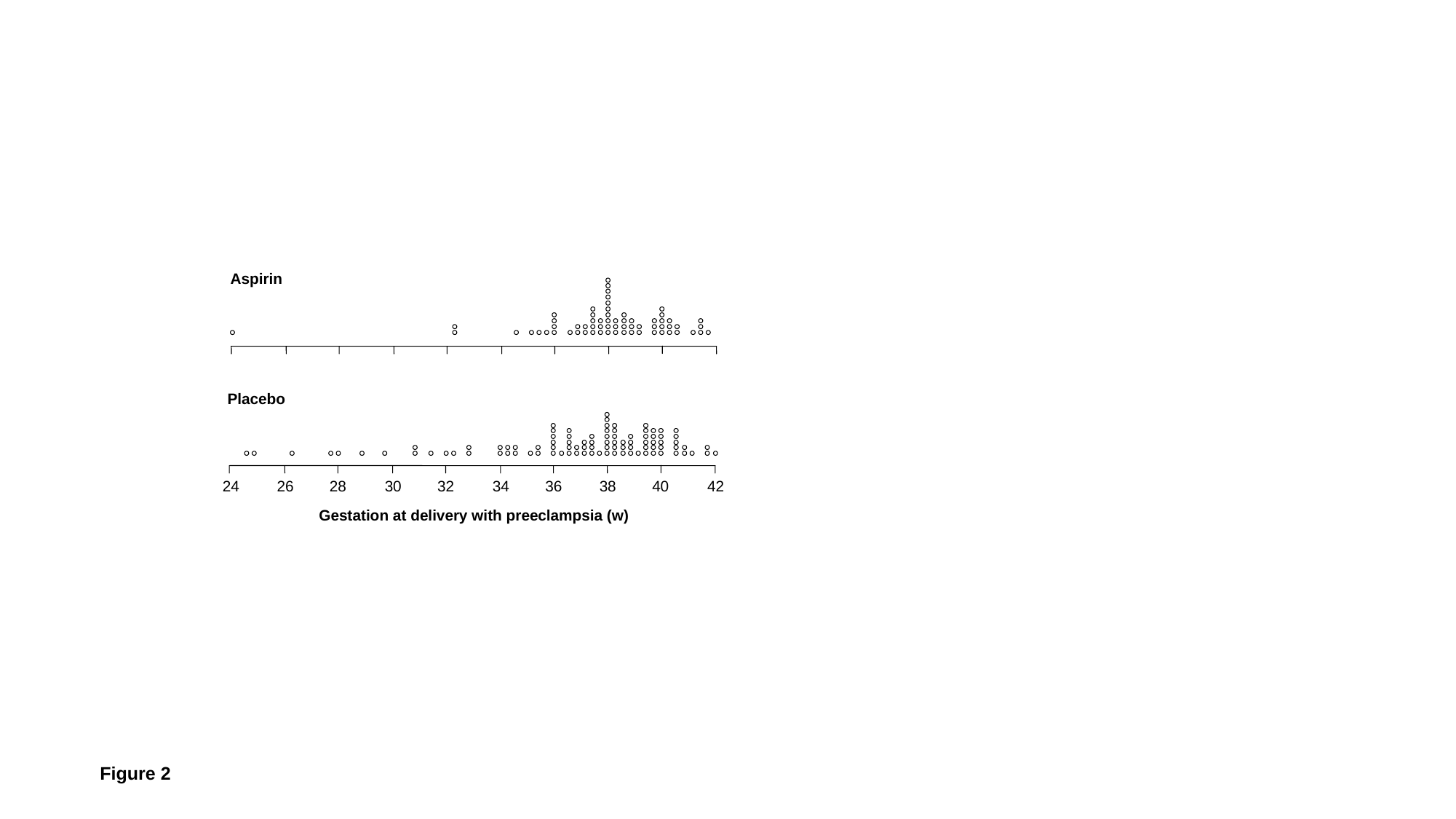

Aspirin

Placebo

24
26
28
30
40
42
32
34
36
38
Gestation at delivery with preeclampsia (w)
Figure 2